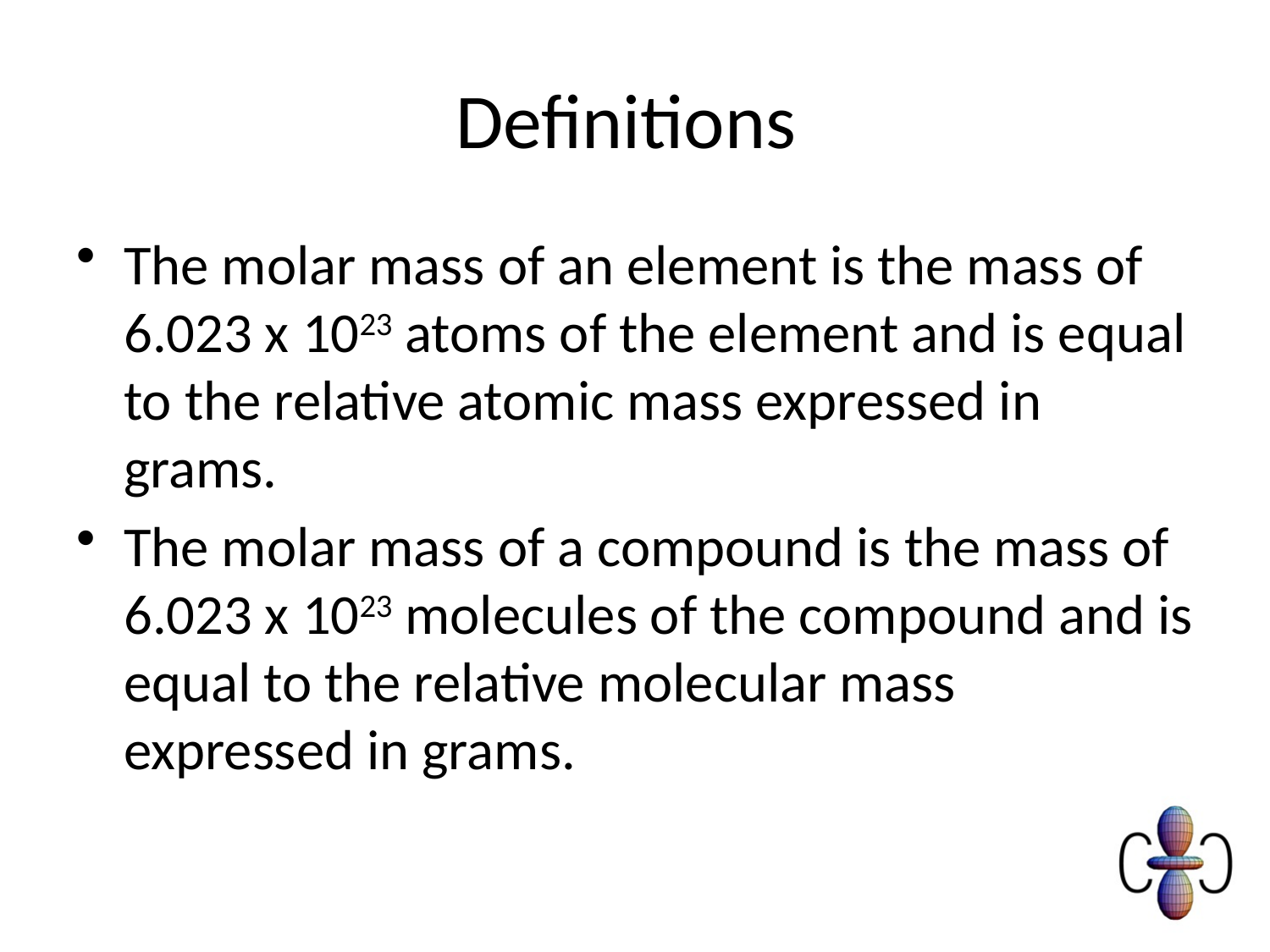

# Definitions
The molar mass of an element is the mass of 6.023 x 1023 atoms of the element and is equal to the relative atomic mass expressed in grams.
The molar mass of a compound is the mass of 6.023 x 1023 molecules of the compound and is equal to the relative molecular mass expressed in grams.